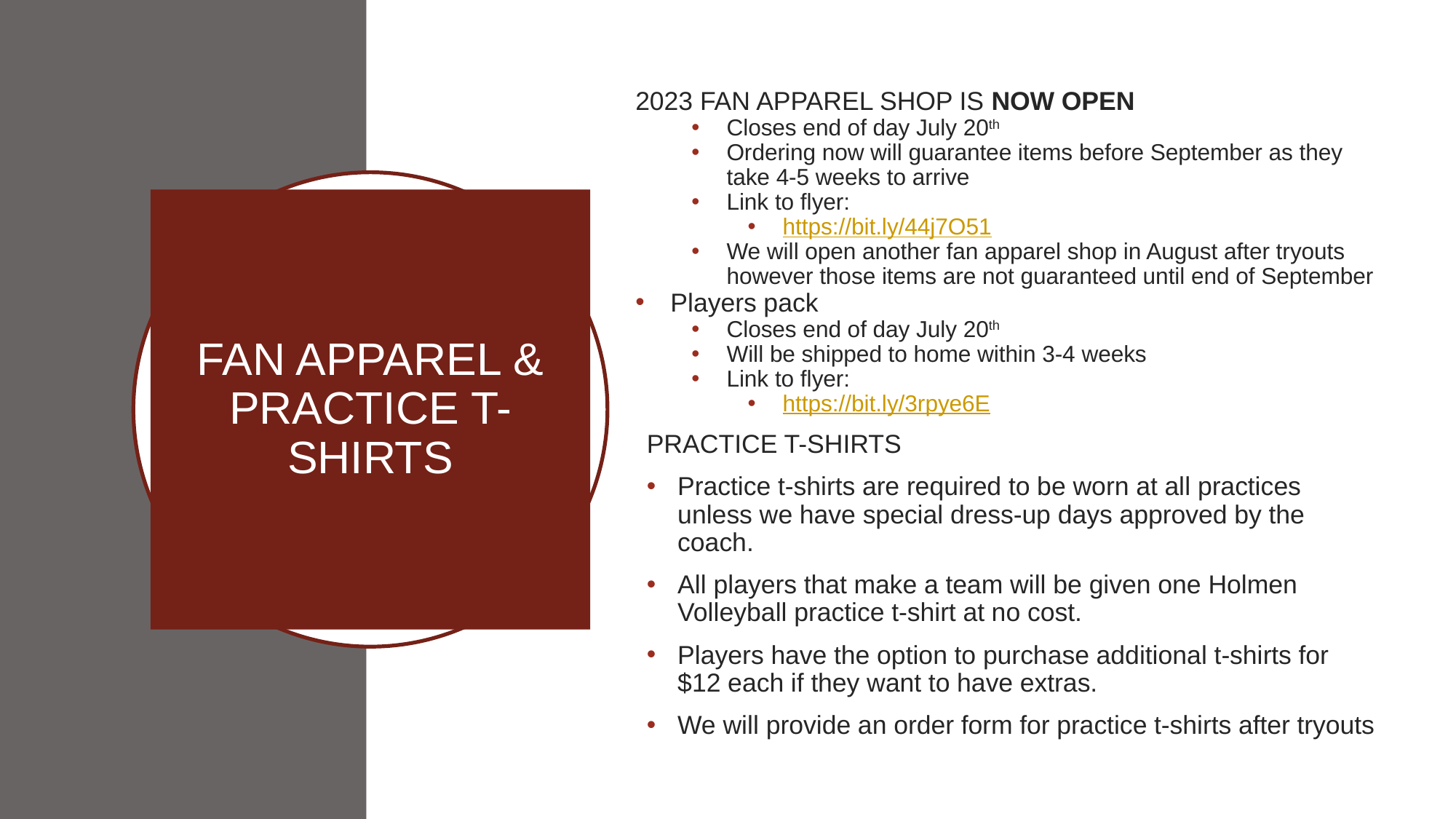

2023 FAN APPAREL SHOP IS NOW OPEN
Closes end of day July 20th
Ordering now will guarantee items before September as they take 4-5 weeks to arrive
Link to flyer:
https://bit.ly/44j7O51
We will open another fan apparel shop in August after tryouts however those items are not guaranteed until end of September
Players pack
Closes end of day July 20th
Will be shipped to home within 3-4 weeks
Link to flyer:
https://bit.ly/3rpye6E
PRACTICE T-SHIRTS
Practice t-shirts are required to be worn at all practices unless we have special dress-up days approved by the coach.
All players that make a team will be given one Holmen Volleyball practice t-shirt at no cost.
Players have the option to purchase additional t-shirts for $12 each if they want to have extras.
We will provide an order form for practice t-shirts after tryouts

# FAN APPAREL & PRACTICE T-SHIRTS